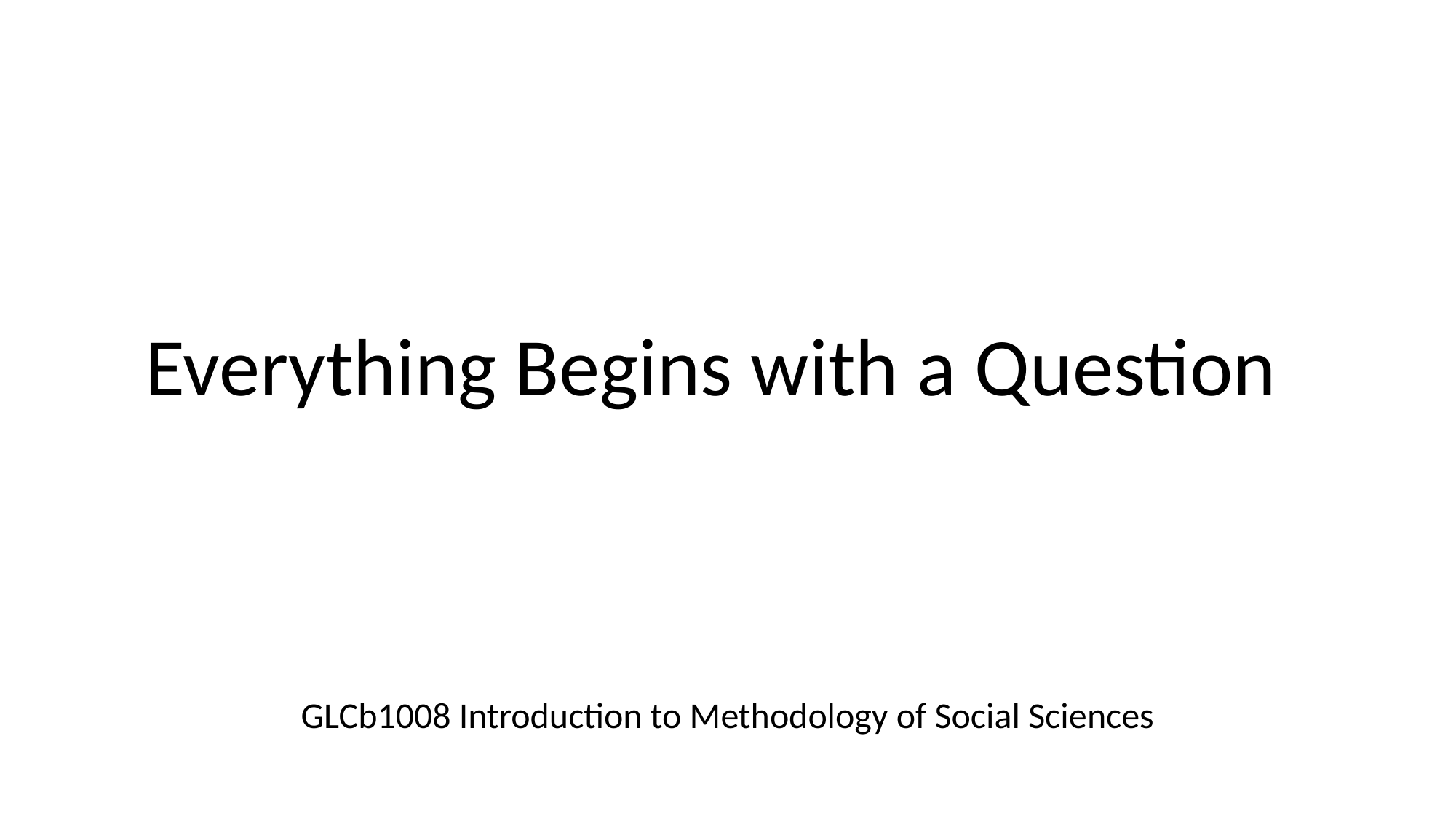

# Everything Begins with a Question
GLCb1008 Introduction to Methodology of Social Sciences